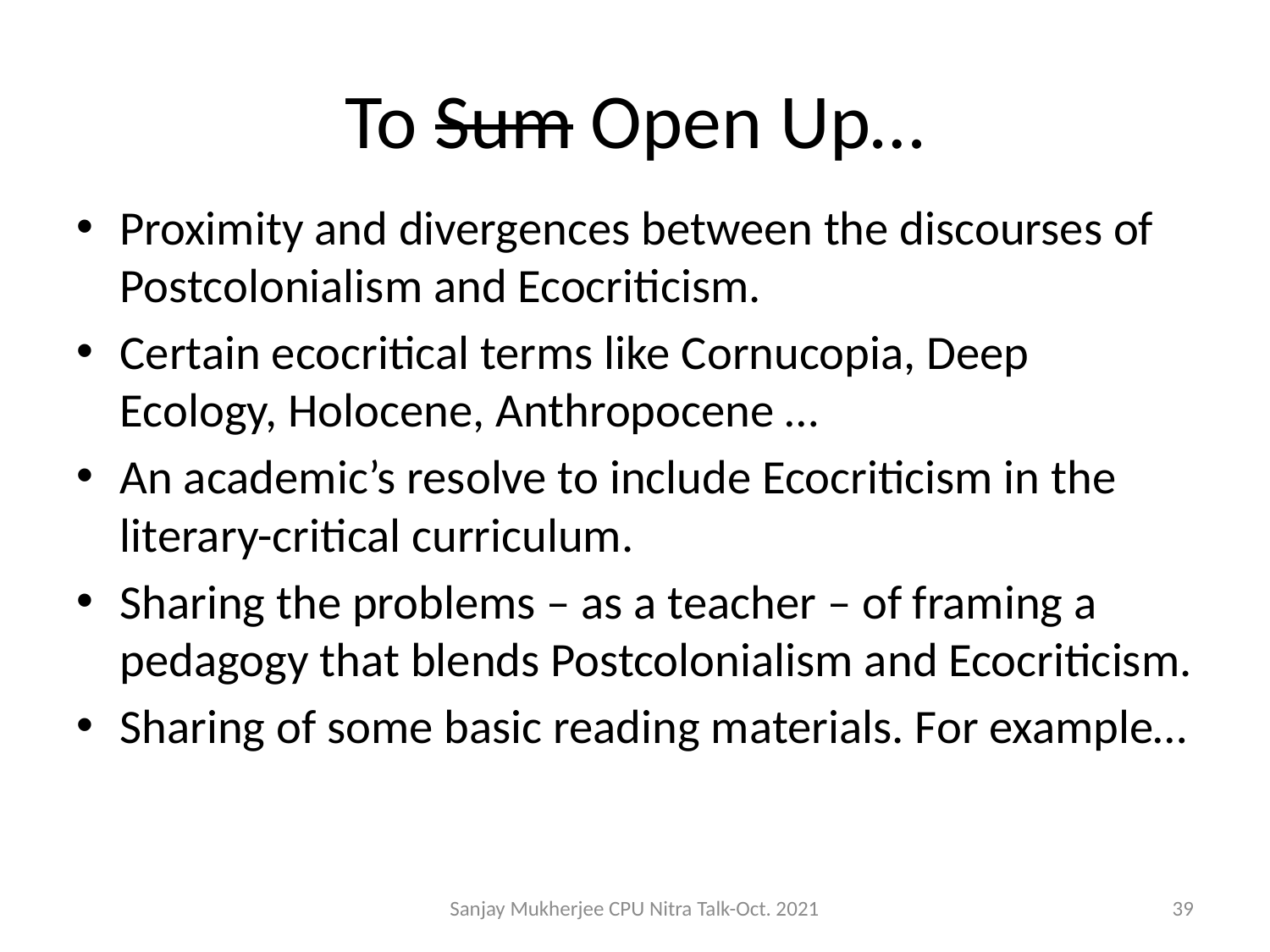

# To Sum Open Up…
Proximity and divergences between the discourses of Postcolonialism and Ecocriticism.
Certain ecocritical terms like Cornucopia, Deep Ecology, Holocene, Anthropocene …
An academic’s resolve to include Ecocriticism in the literary-critical curriculum.
Sharing the problems – as a teacher – of framing a pedagogy that blends Postcolonialism and Ecocriticism.
Sharing of some basic reading materials. For example…
Sanjay Mukherjee CPU Nitra Talk-Oct. 2021
39